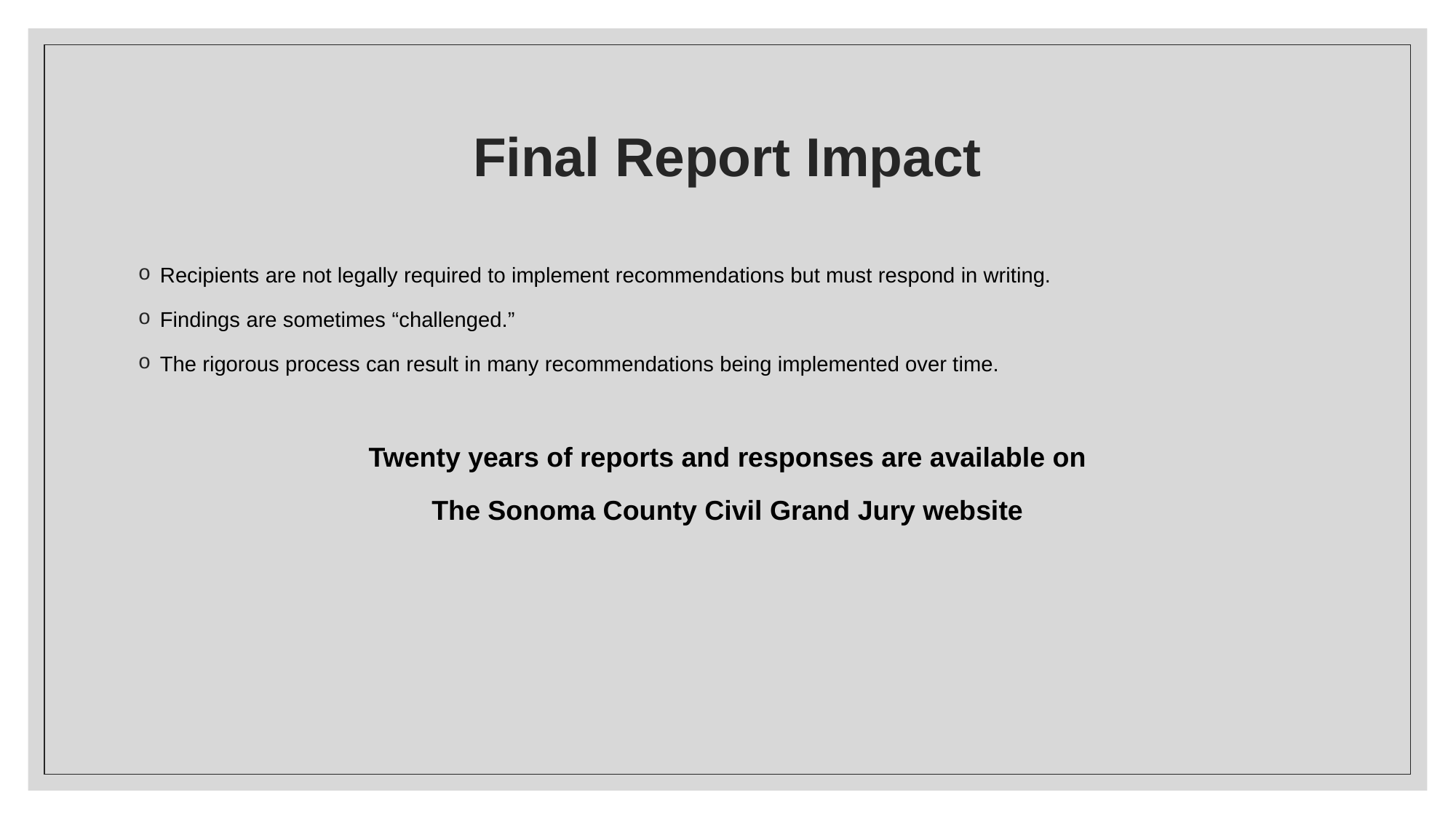

# Final Report Impact
Recipients are not legally required to implement recommendations but must respond in writing.
Findings are sometimes “challenged.”
The rigorous process can result in many recommendations being implemented over time.

Twenty years of reports and responses are available on
The Sonoma County Civil Grand Jury website